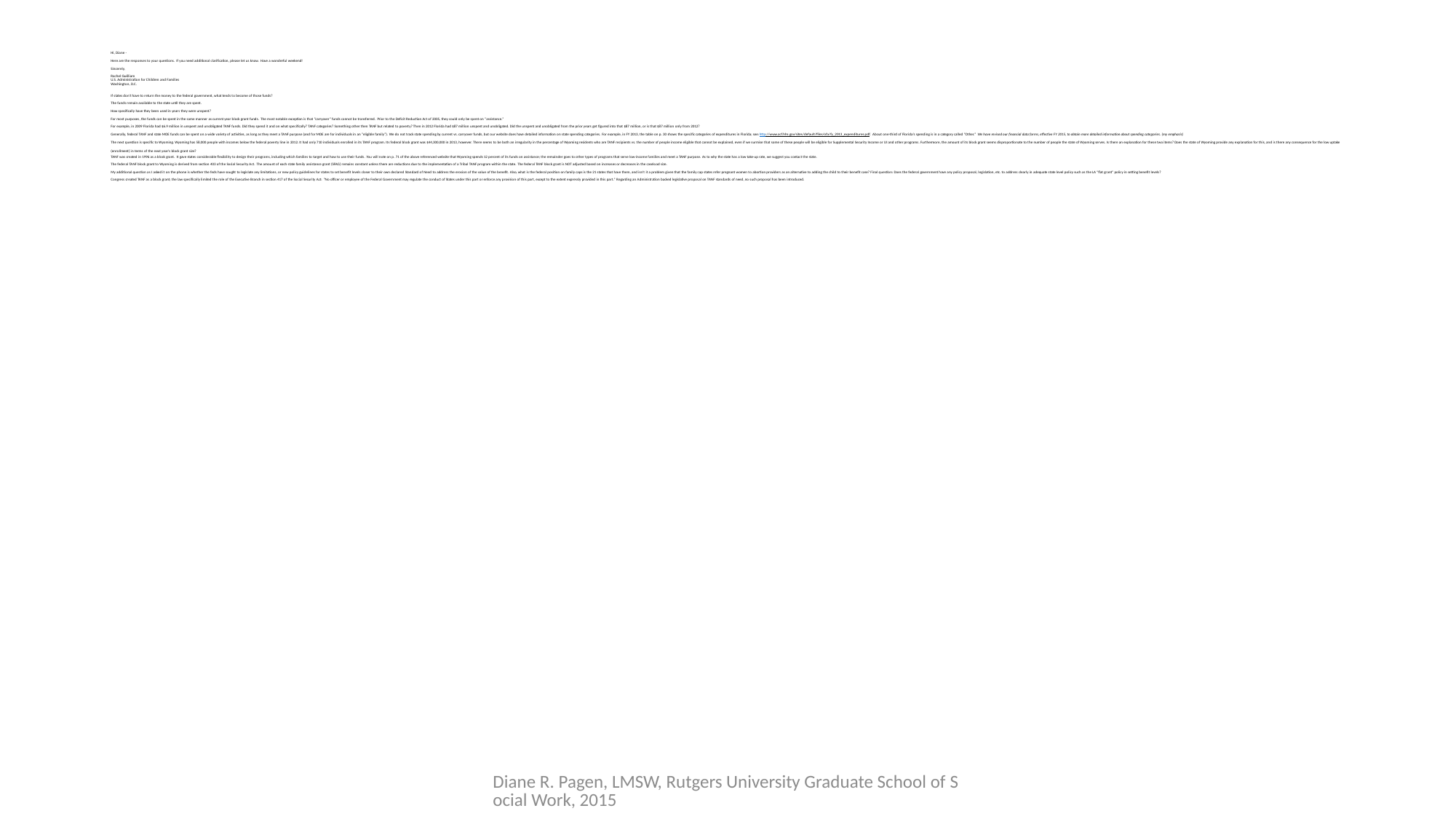

# Hi, Diane -   Here are the responses to your questions.  If you need additional clarification, please let us know.  Have a wonderful weekend!   Sincerely,   Rachel Gwilliam U.S. Administration for Children and Families Washington, D.C.     If states don't have to return the money to the federal government, what tends to become of those funds?   The funds remain available to the state until they are spent.   How specifically have they been used in years they were unspent?   For most purposes, the funds can be spent in the same manner as current year block grant funds.  The most notable exception is that “carryover” funds cannot be transferred.  Prior to the Deficit Reduction Act of 2005, they could only be spent on “assistance.”   For example, in 2009 Florida had $6.9 million in unspent and unobligated TANF funds. Did they spend it and on what specifically? TANF categories? Something other then TANF but related to poverty? Then in 2012 Florida had $87 million unspent and unobligated. Did the unspent and unobligated from the prior years get figured into that $87 million, or is that $87 million only from 2012?   Generally, federal TANF and state MOE funds can be spent on a wide variety of activities, as long as they meet a TANF purpose (and for MOE are for individuals in an “eligible family”).  We do not track state spending by current vs. carryover funds, but our website does have detailed information on state spending categories.  For example, in FY 2013, the table on p. 30 shows the specific categories of expenditures in Florida; see: http://www.acf.hhs.gov/sites/default/files/ofa/fy_2013_expenditures.pdf.  About one-third of Florida’s spending is in a category called “Other.”  We have revised our financial data forms, effective FY 2015, to obtain more detailed information about spending categories. (my emphasis)   The next question is specific to Wyoming. Wyoming has 58,000 people with incomes below the federal poverty line in 2012. It had only 710 individuals enrolled in its TANF program. Its federal block grant was $44,300,000 in 2013, however. There seems to be both an irregularity in the percentage of Wyoming residents who are TANF recipients vs. the number of people income eligible that cannot be explained, even if we surmise that some of these people will be eligible for Supplemental Security Income or UI and other programs. Furthermore, the amount of its block grant seems disproportionate to the number of people the state of Wyoming serves. Is there an explanation for these two items? Does the state of Wyoming provide any explanation for this, and is there any consequence for the low uptake (enrollment) in terms of the next year's block grant size?  TANF was created in 1996 as a block grant.  It gave states considerable flexibility to design their programs, including which families to target and how to use their funds.  You will note on p. 71 of the above referenced website that Wyoming spends 12 percent of its funds on assistance; the remainder goes to other types of programs that serve low-income families and meet a TANF purpose.  As to why the state has a low take-up rate, we suggest you contact the state.    The federal TANF block grant to Wyoming is derived from section 403 of the Social Security Act.  The amount of each state family assistance grant (SFAG) remains constant unless there are reductions due to the implementation of a Tribal TANF program within the state.  The federal TANF block grant is NOT adjusted based on increases or decreases in the caseload size.    My additional question as I asked it on the phone is whether the feds have sought to legislate any limitations, or new policy guidelines for states to set benefit levels closer to their own declared Standard of Need to address the erosion of the value of the benefit. Also, what is the federal position on family caps is the 21 states that have them, and isn't it a problem given that the family cap states refer pregnant women to abortion providers as an alternative to adding the child to their benefit case? Final question: Does the federal government have any policy proposal, legislation, etc. to address clearly in adequate state level policy such as the LA "flat grant" policy in setting benefit levels?   Congress created TANF as a block grant; the law specifically limited the role of the Executive Branch in section 417 of the Social Security Act:  “No officer or employee of the Federal Government may regulate the conduct of States under this part or enforce any provision of this part, except to the extent expressly provided in this part.”  Regarding an Administration backed legislative proposal on TANF standards of need, no such proposal has been introduced.
Diane R. Pagen, LMSW, Rutgers University Graduate School of Social Work, 2015